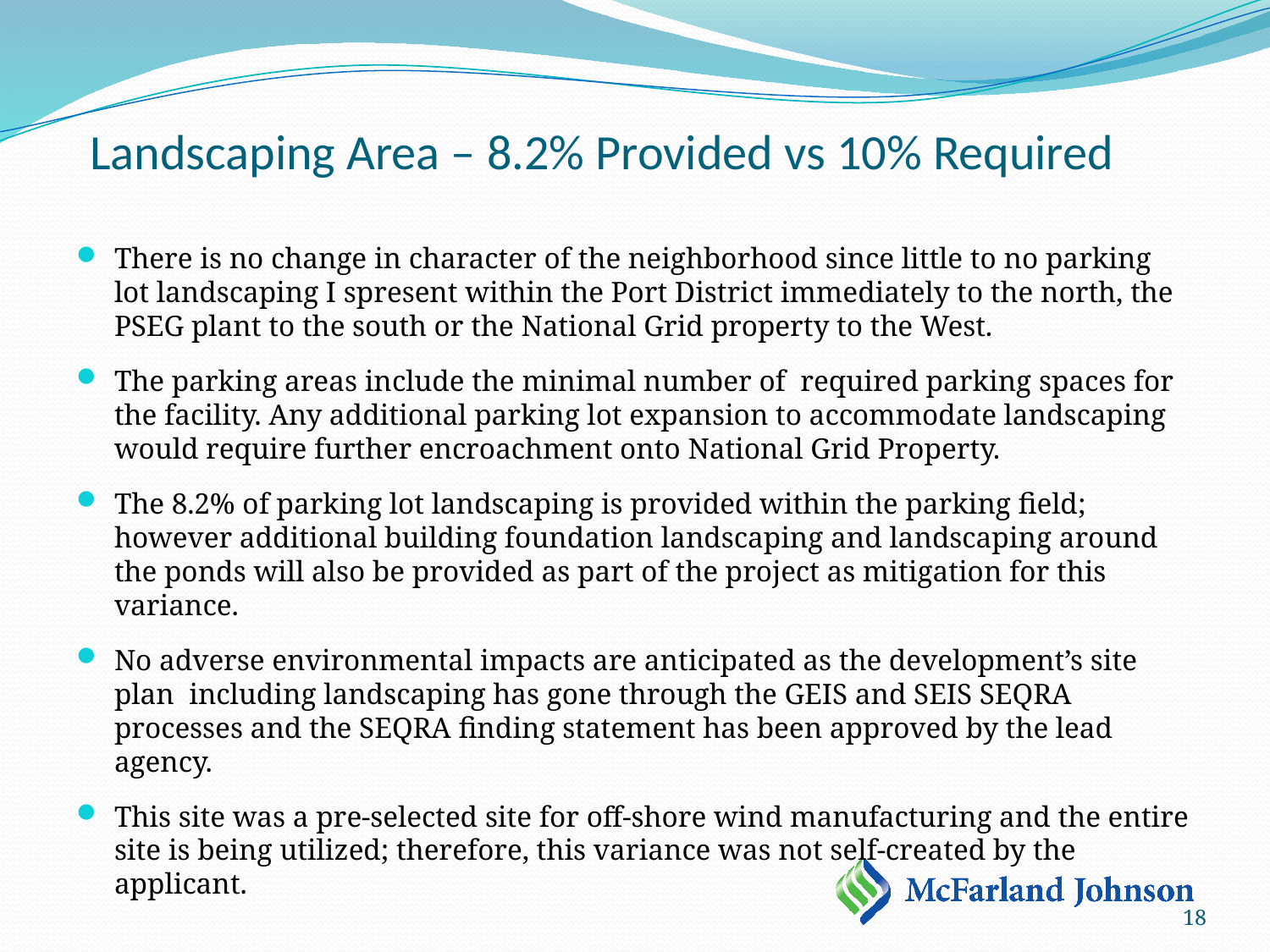

# Landscaping Area – 8.2% Provided vs 10% Required

There is no change in character of the neighborhood since little to no parking lot landscaping I spresent within the Port District immediately to the north, the PSEG plant to the south or the National Grid property to the West.
The parking areas include the minimal number of  required parking spaces for the facility. Any additional parking lot expansion to accommodate landscaping would require further encroachment onto National Grid Property.
The 8.2% of parking lot landscaping is provided within the parking field; however additional building foundation landscaping and landscaping around the ponds will also be provided as part of the project as mitigation for this variance.
No adverse environmental impacts are anticipated as the development’s site plan  including landscaping has gone through the GEIS and SEIS SEQRA processes and the SEQRA finding statement has been approved by the lead agency.
This site was a pre-selected site for off-shore wind manufacturing and the entire site is being utilized; therefore, this variance was not self-created by the applicant.
18